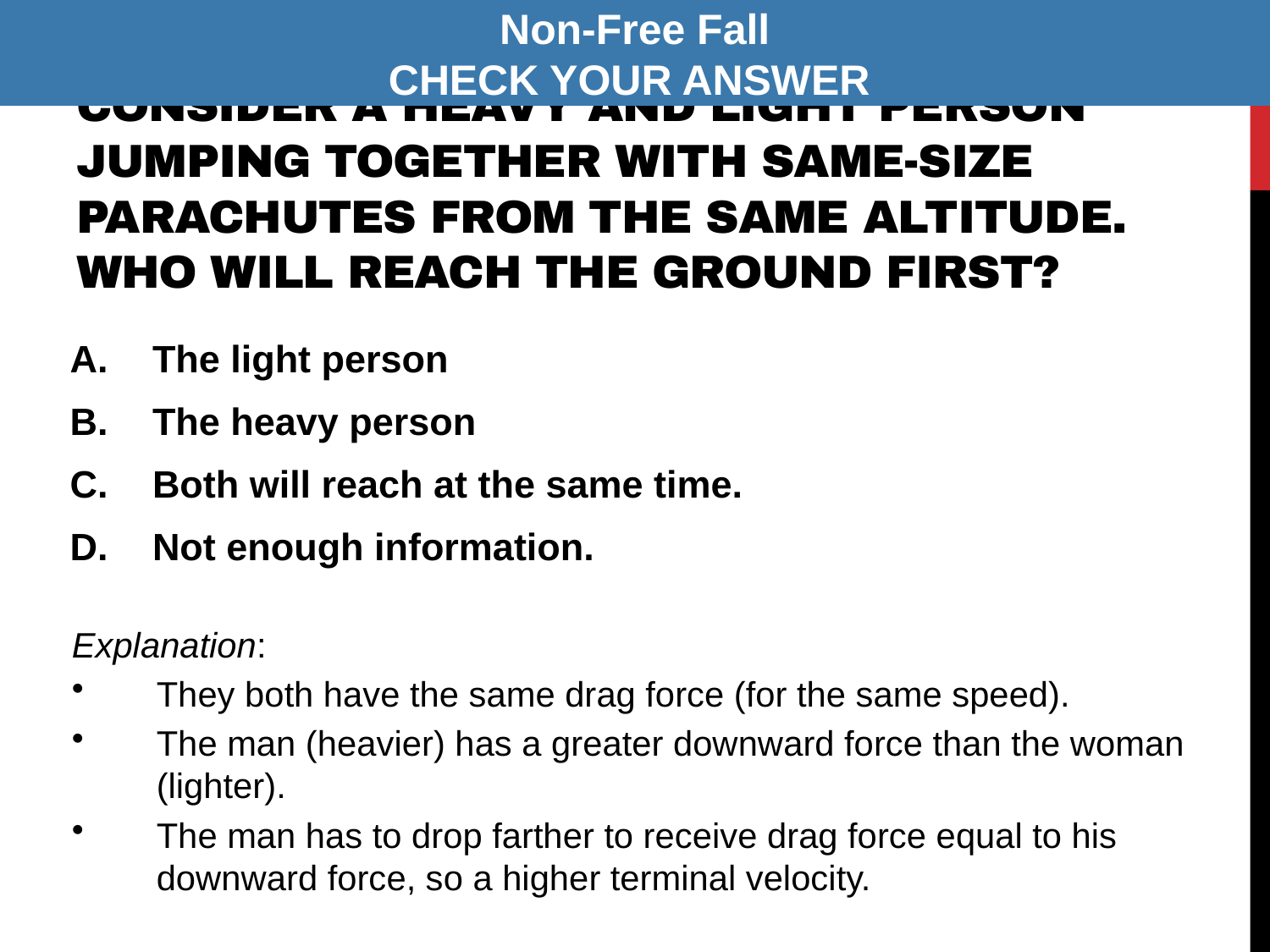

Non-Free Fall
CHECK YOUR ANSWER
# Consider a heavy and light person jumping together with same-size parachutes from the same altitude. Who will reach the ground first?
A.	The light person
The heavy person
Both will reach at the same time.
Not enough information.

Explanation:
They both have the same drag force (for the same speed).
The man (heavier) has a greater downward force than the woman (lighter).
The man has to drop farther to receive drag force equal to his downward force, so a higher terminal velocity.